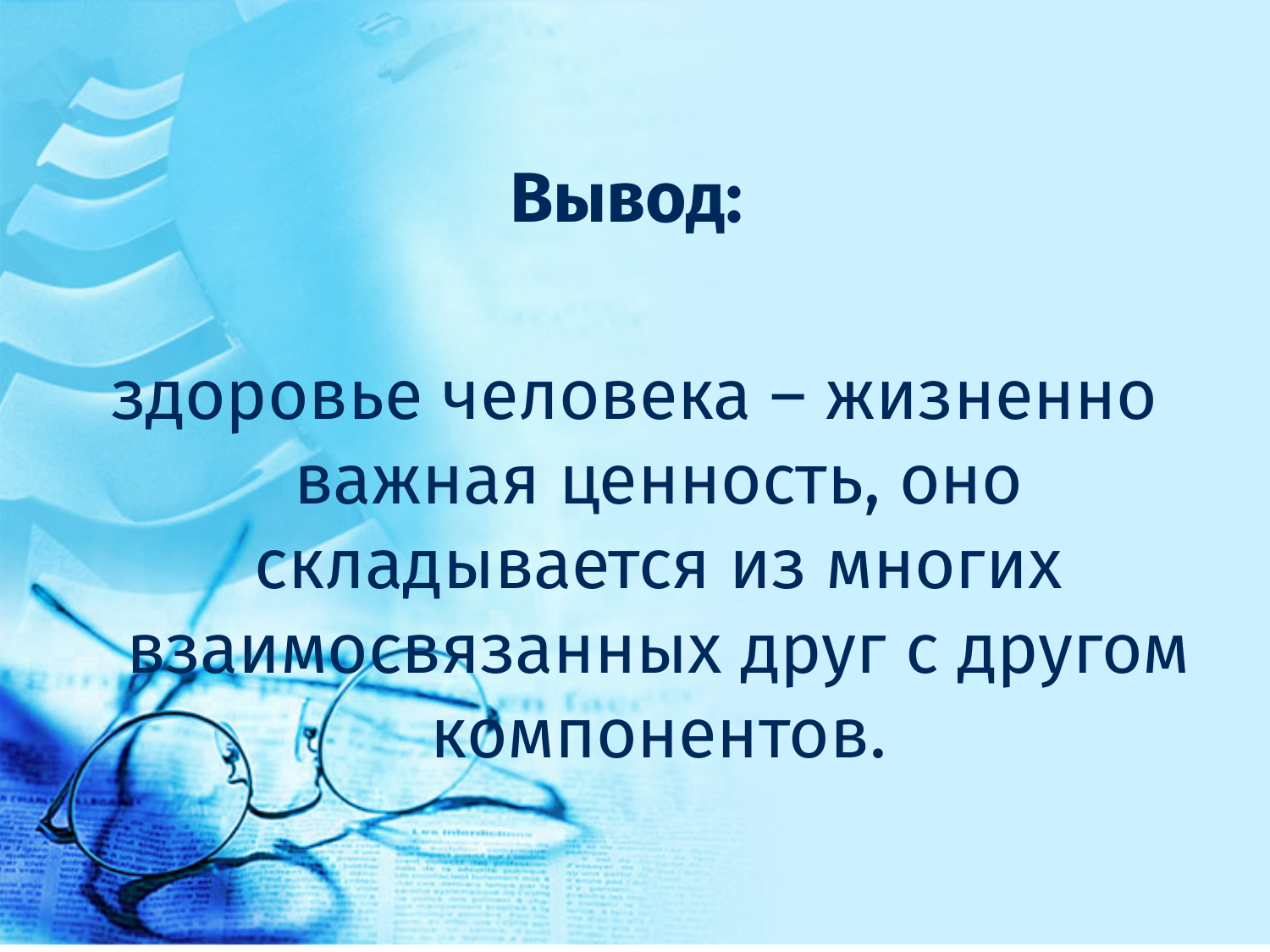

Вывод:

здоровье человека – жизненно важная ценность, оно складывается из многих взаимосвязанных друг с другом компонентов.